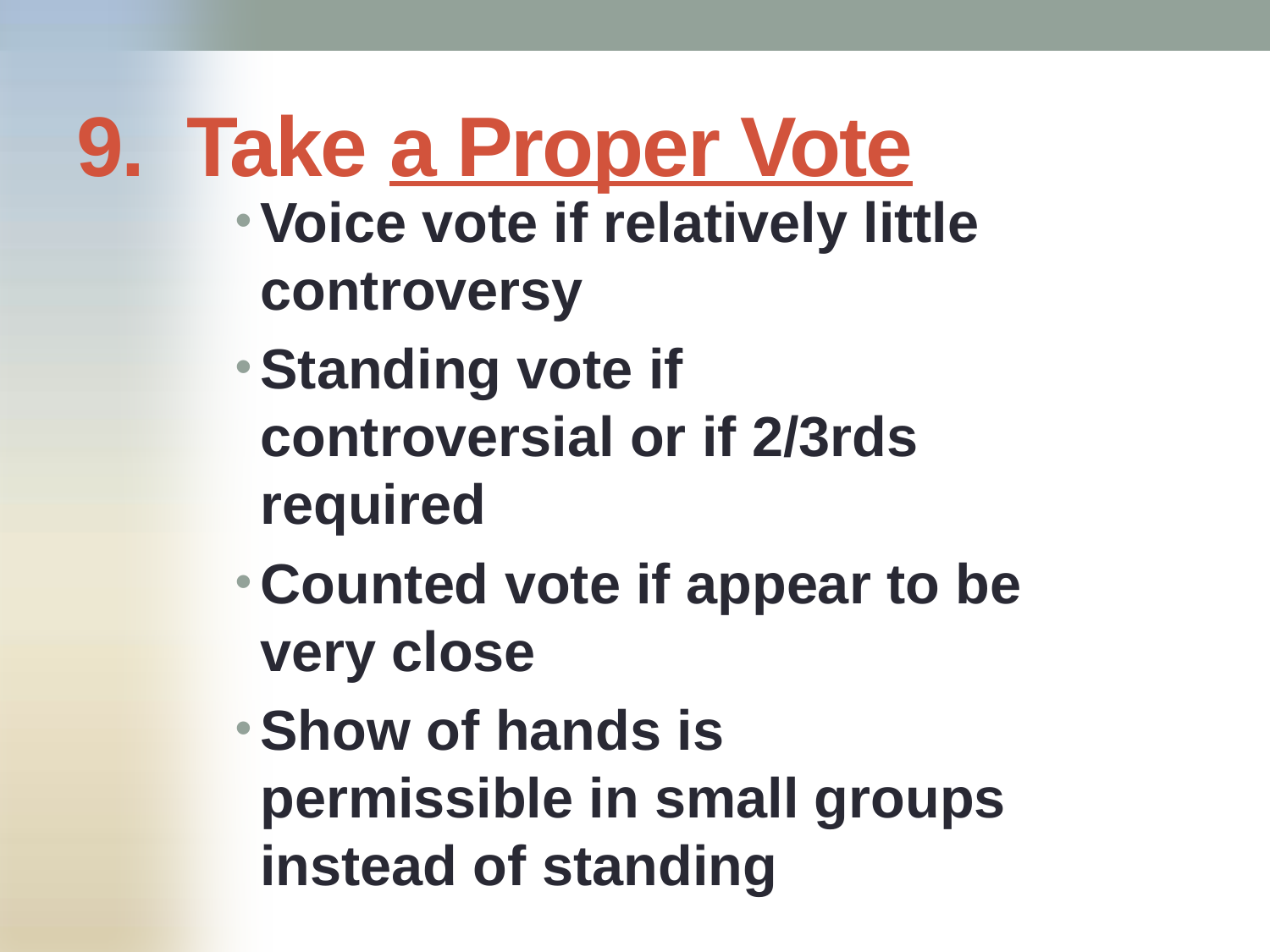

# 9.  Take a Proper Vote
Voice vote if relatively little controversy
Standing vote if controversial or if 2/3rds required
Counted vote if appear to be very close
Show of hands is permissible in small groups instead of standing